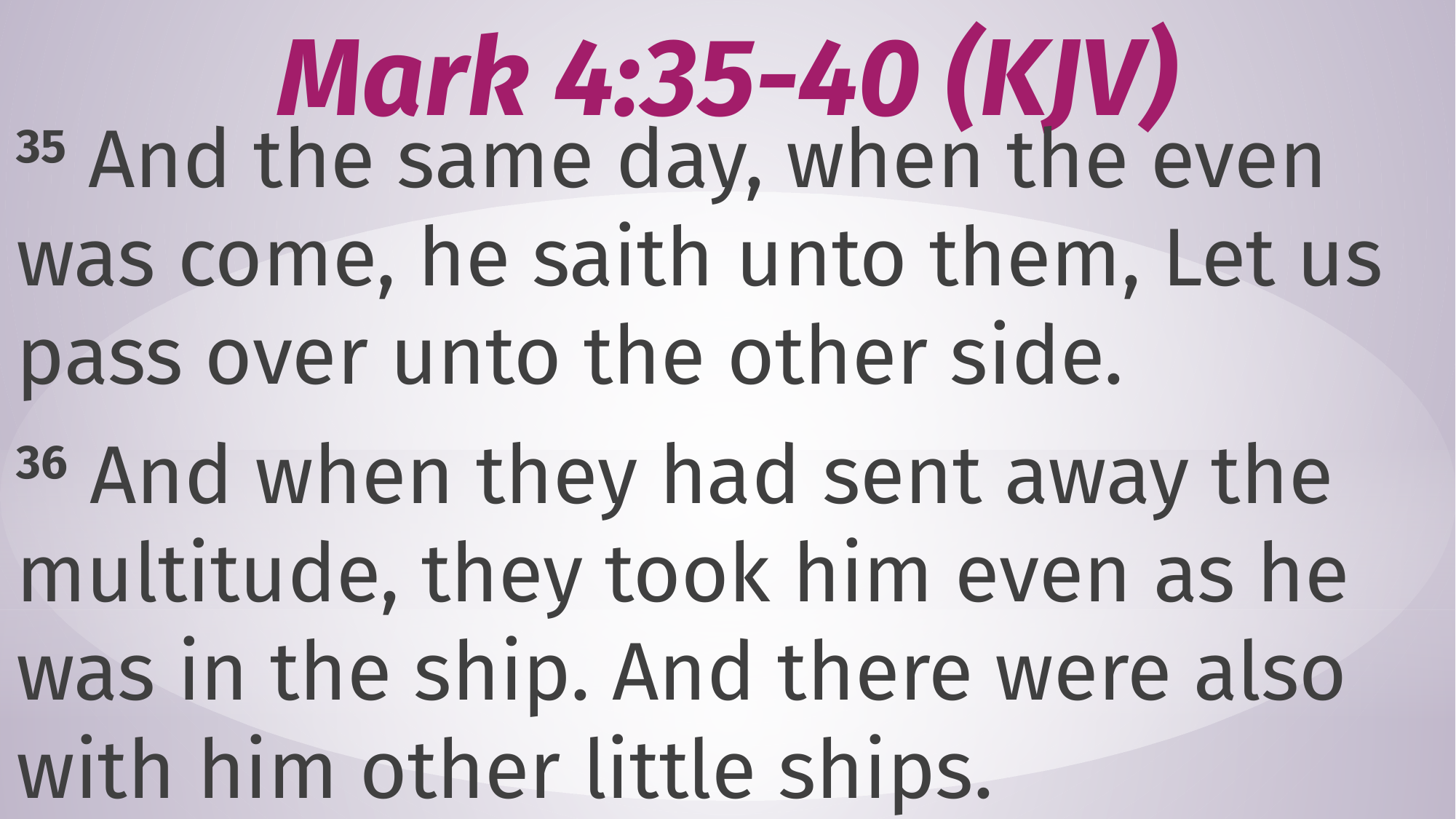

# Mark 4:35-40 (KJV)
35 And the same day, when the even was come, he saith unto them, Let us pass over unto the other side.
36 And when they had sent away the multitude, they took him even as he was in the ship. And there were also with him other little ships.